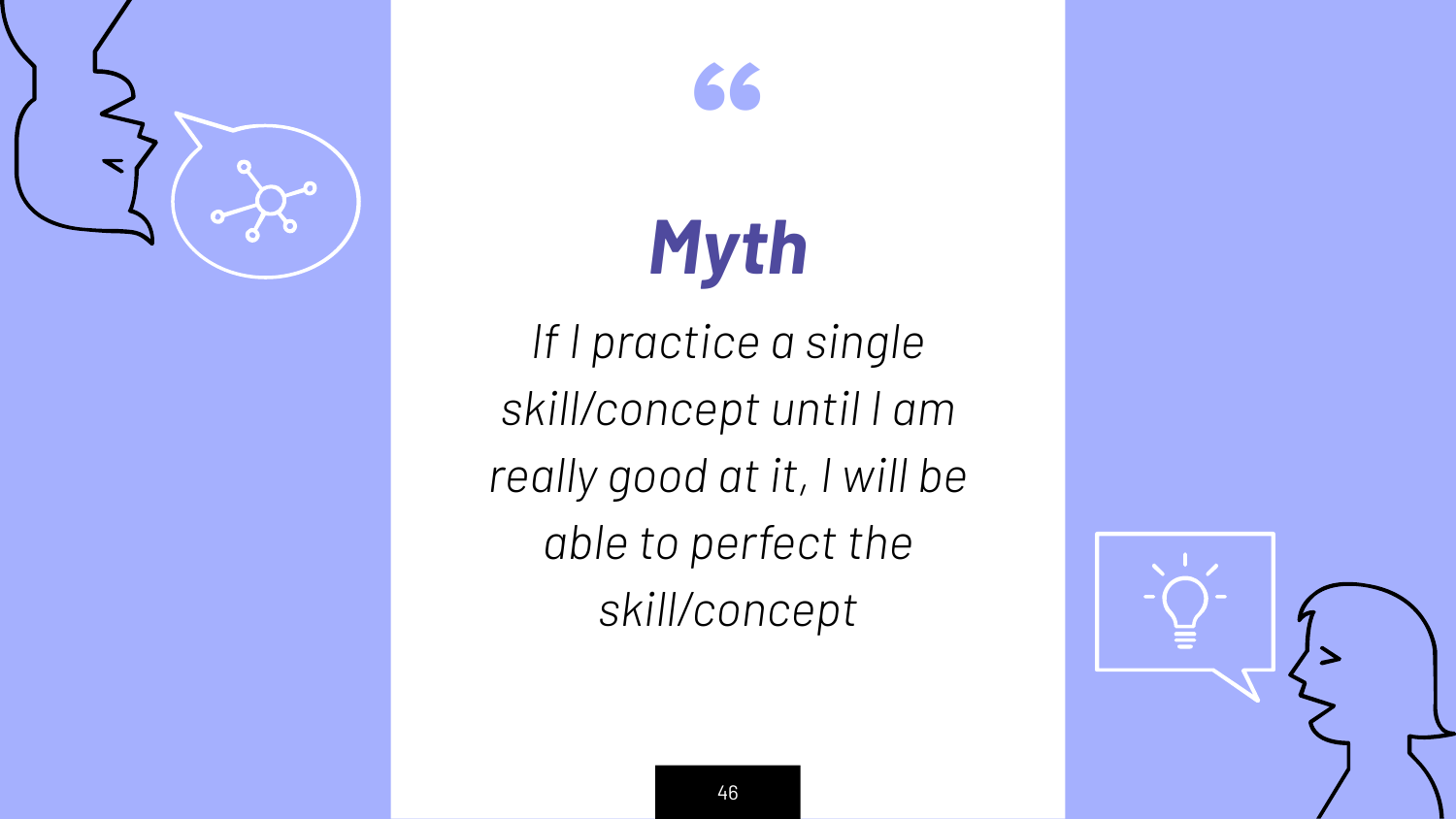

Myth
If I practice a single skill/concept until I am really good at it, I will be able to perfect the skill/concept
46